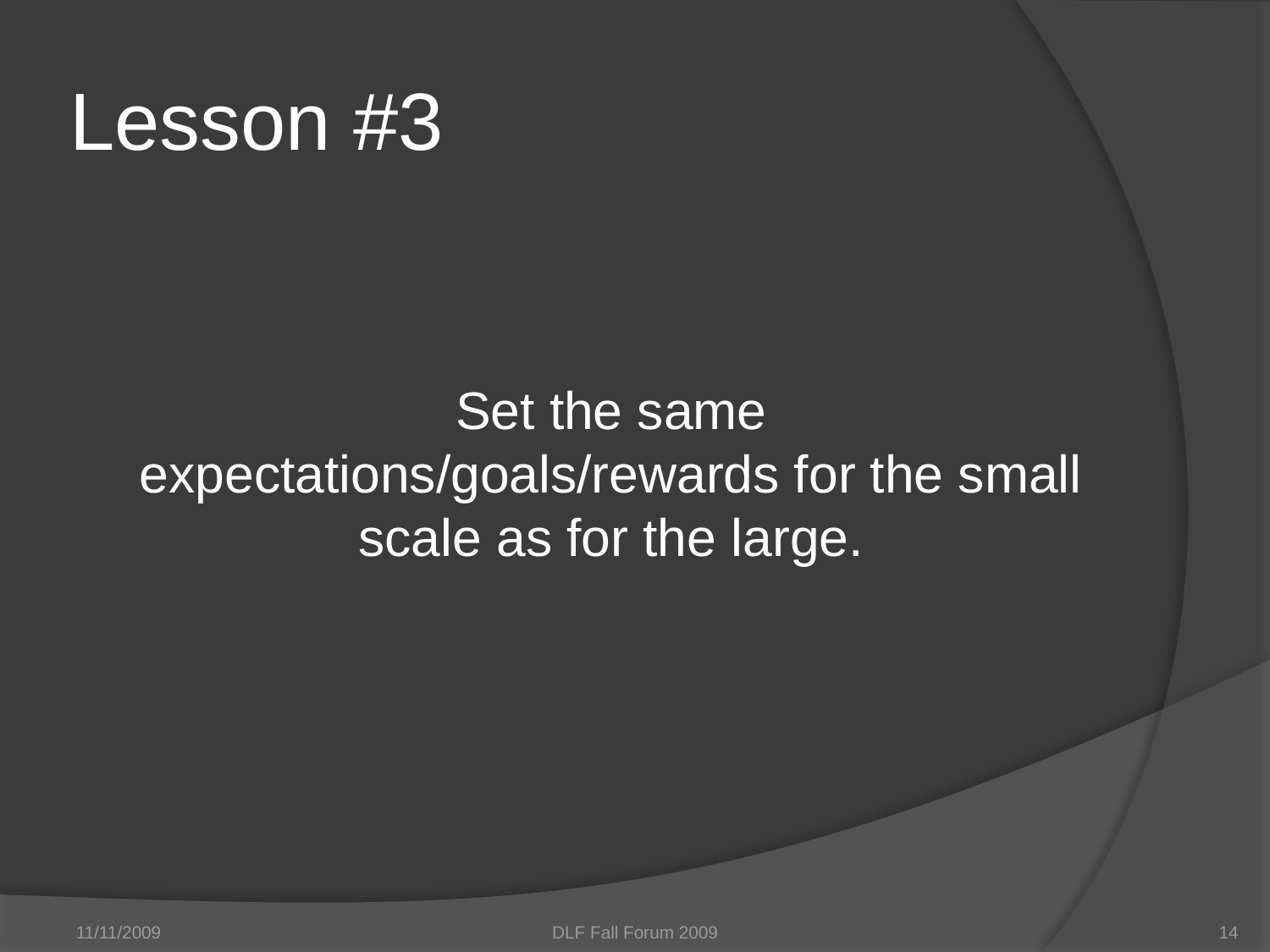

# Lesson #3

Set the same expectations/goals/rewards for the small scale as for the large.
11/11/2009
DLF Fall Forum 2009
14